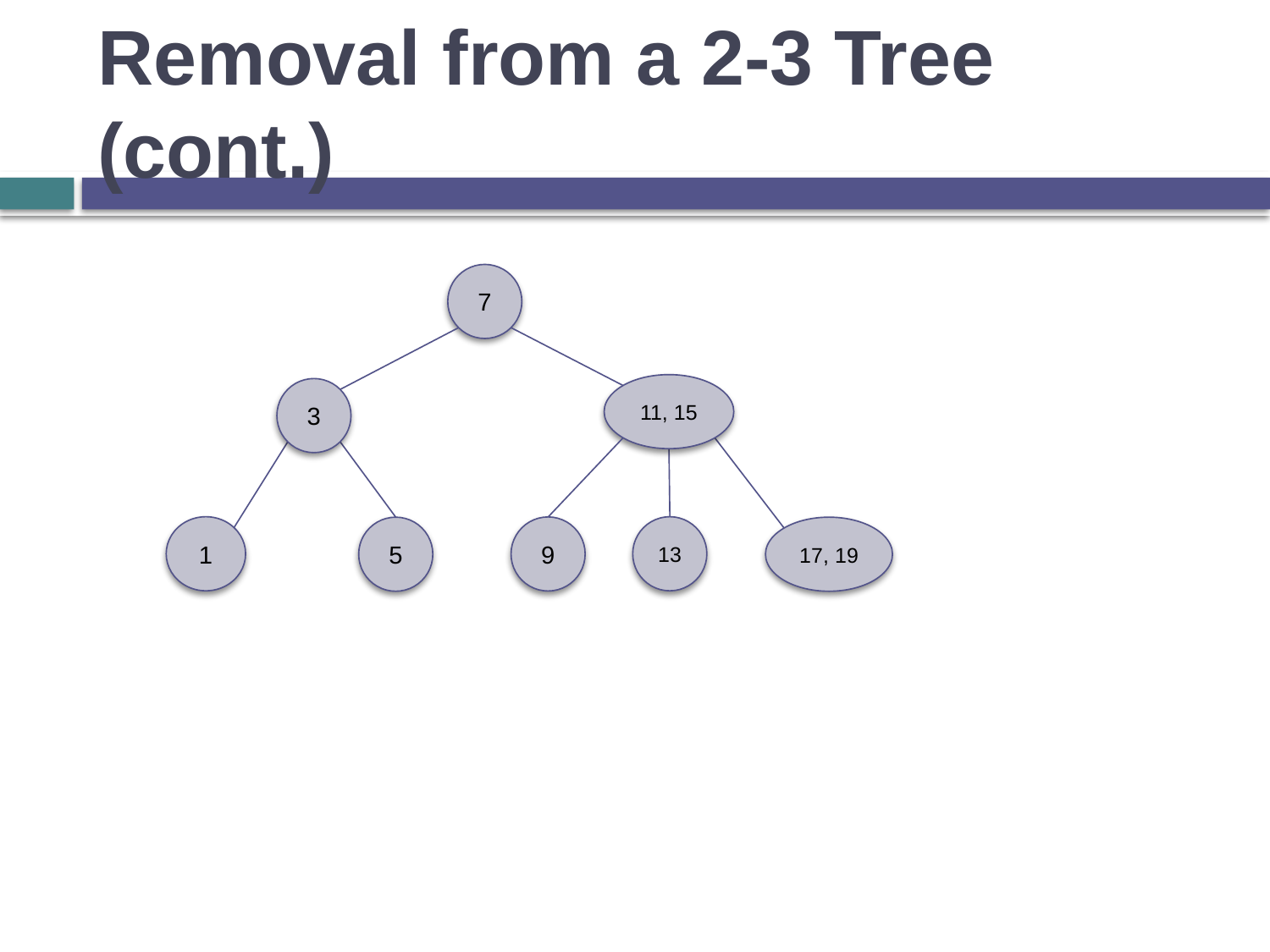

# Removal from a 2-3 Tree (cont.)
7
11, 15
3
1
13
9
5
17, 19